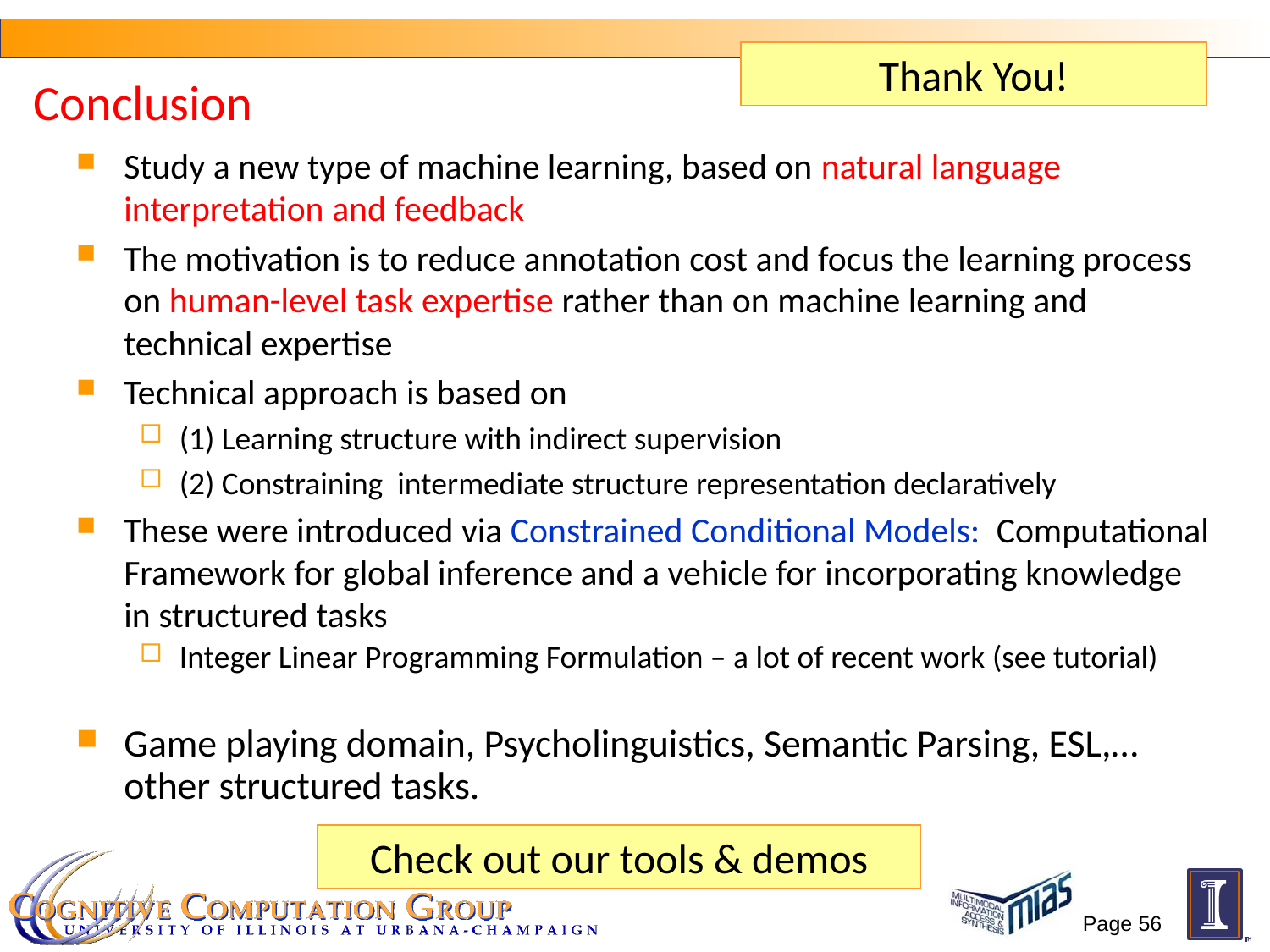

Conclusion
Thank You!
Study a new type of machine learning, based on natural language interpretation and feedback
The motivation is to reduce annotation cost and focus the learning process on human-level task expertise rather than on machine learning and technical expertise
Technical approach is based on
(1) Learning structure with indirect supervision
(2) Constraining  intermediate structure representation declaratively
These were introduced via Constrained Conditional Models:  Computational Framework for global inference and a vehicle for incorporating knowledge in structured tasks
Integer Linear Programming Formulation – a lot of recent work (see tutorial)

Game playing domain, Psycholinguistics, Semantic Parsing, ESL,…other structured tasks.
Check out our tools & demos
Page 56